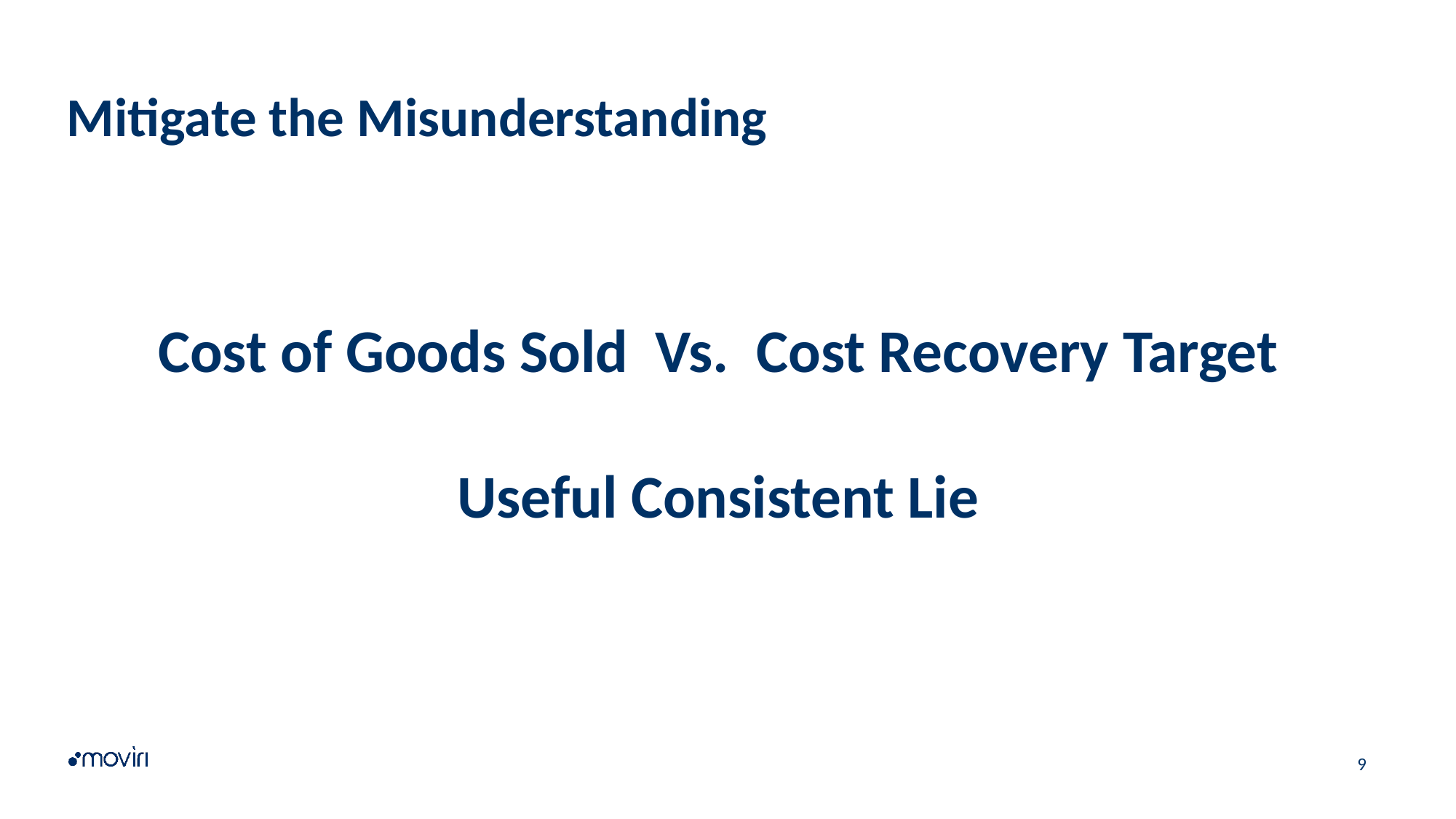

# Mitigate the Misunderstanding
Cost of Goods Sold  Vs.  Cost Recovery Target

Useful Consistent Lie